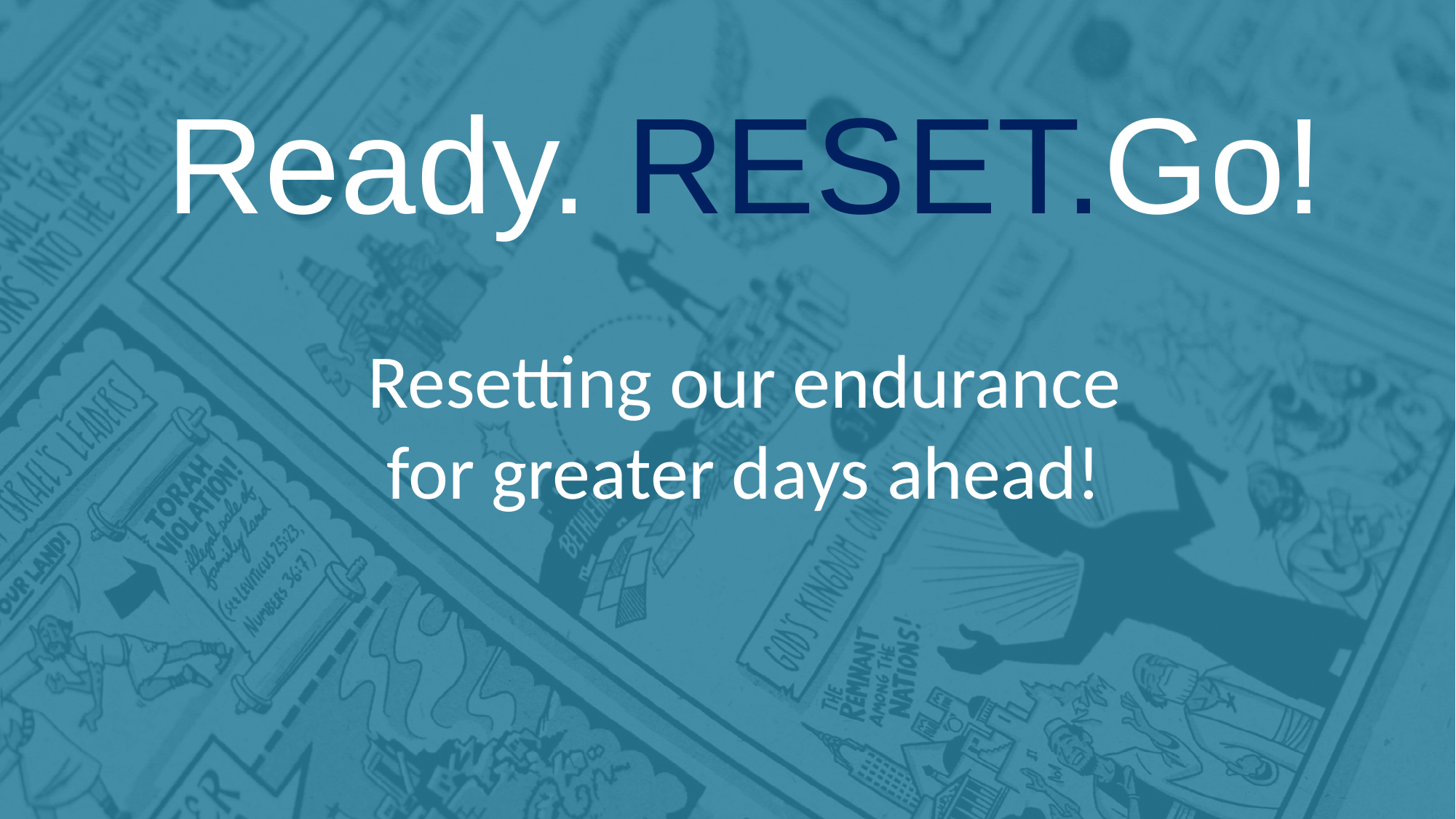

Ready. RESET.Go!

Resetting our endurance
for greater days ahead!